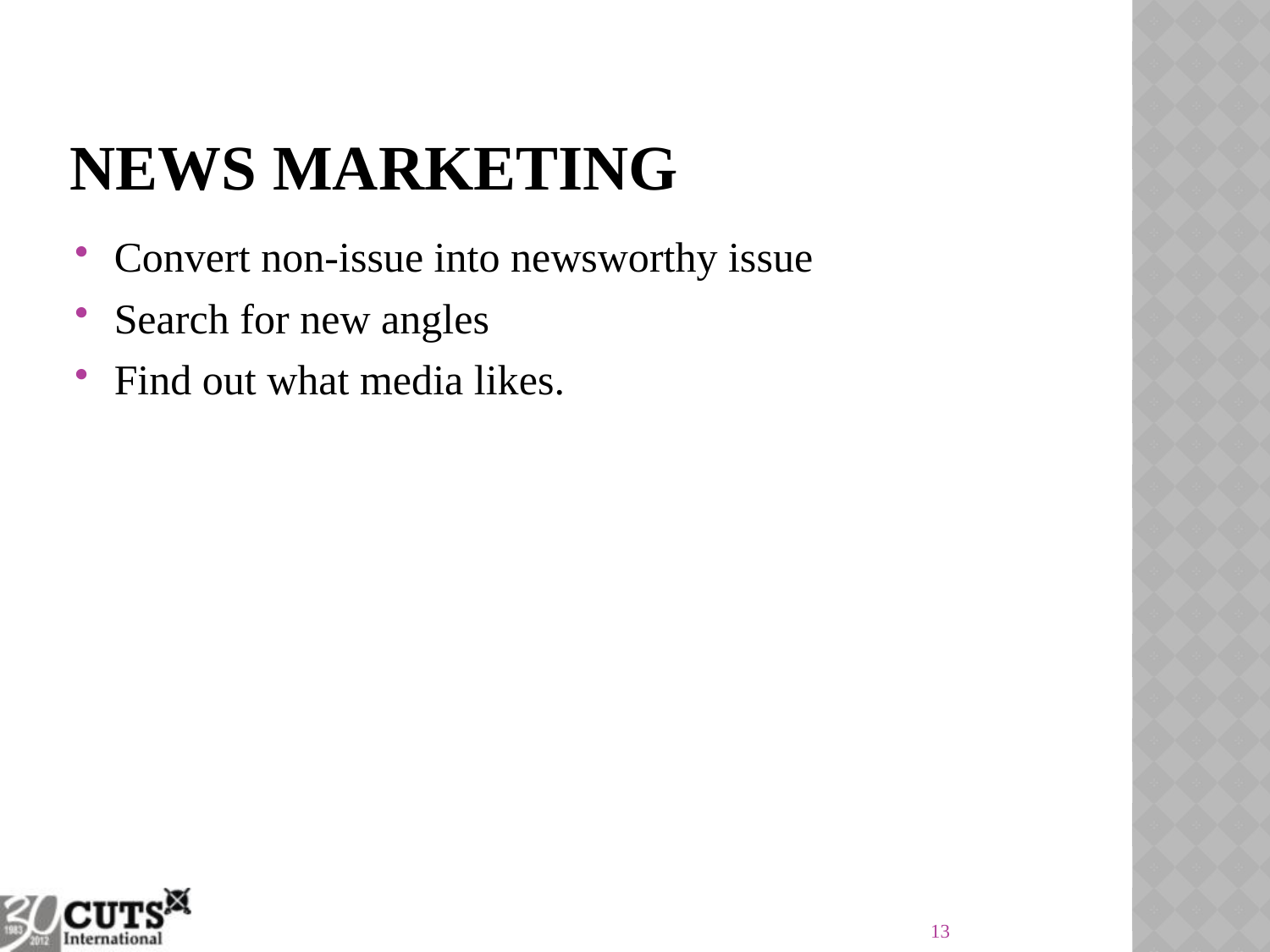

# News Marketing
Convert non-issue into newsworthy issue
Search for new angles
Find out what media likes.

13